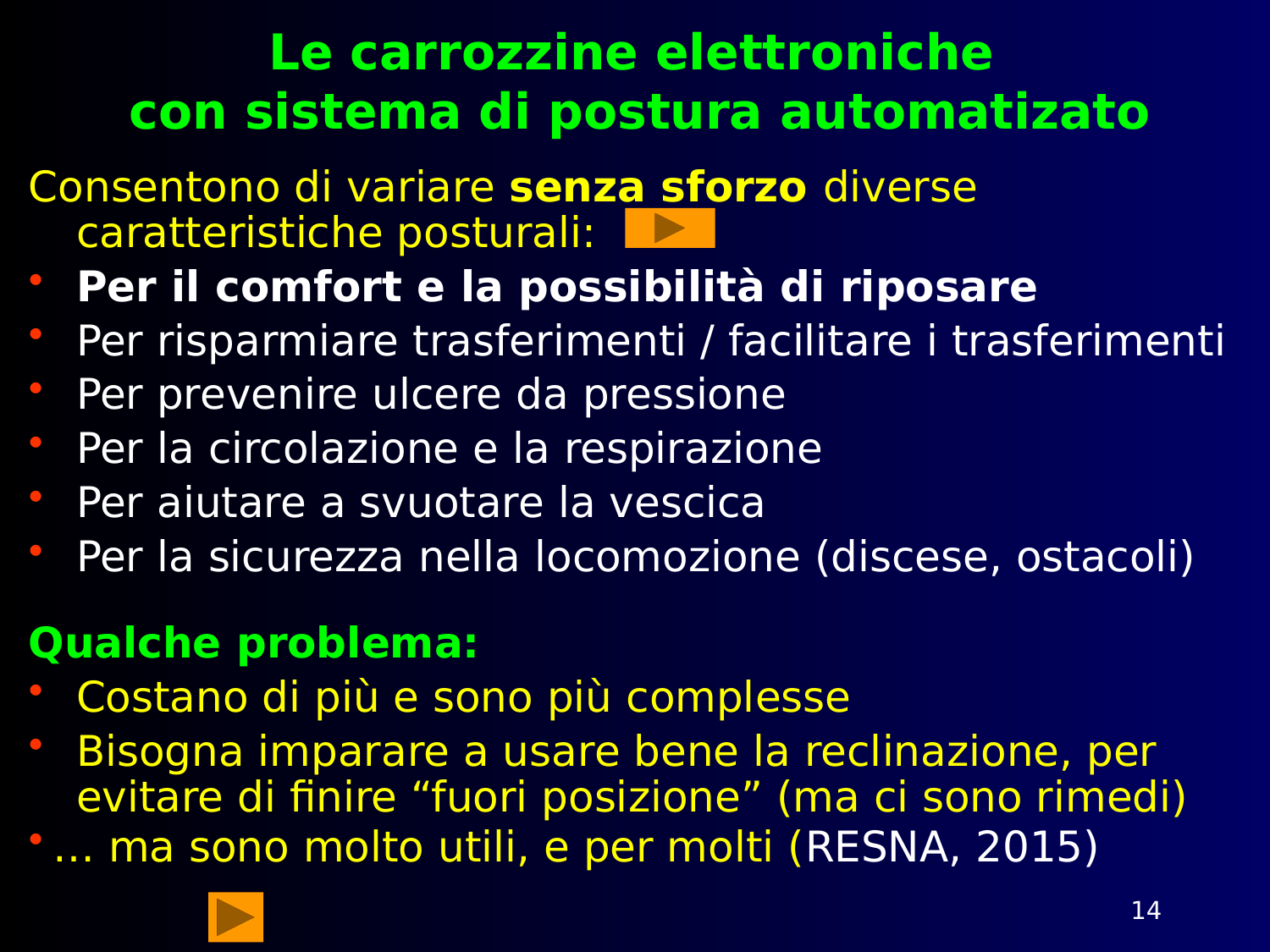

# Le carrozzine elettroniche con sistema di postura automatizato
Consentono di variare senza sforzo diverse caratteristiche posturali:
Per il comfort e la possibilità di riposare
Per risparmiare trasferimenti / facilitare i trasferimenti
Per prevenire ulcere da pressione
Per la circolazione e la respirazione
Per aiutare a svuotare la vescica
Per la sicurezza nella locomozione (discese, ostacoli)

Qualche problema:
Costano di più e sono più complesse
Bisogna imparare a usare bene la reclinazione, per evitare di finire “fuori posizione” (ma ci sono rimedi)
… ma sono molto utili, e per molti (RESNA, 2015)

14